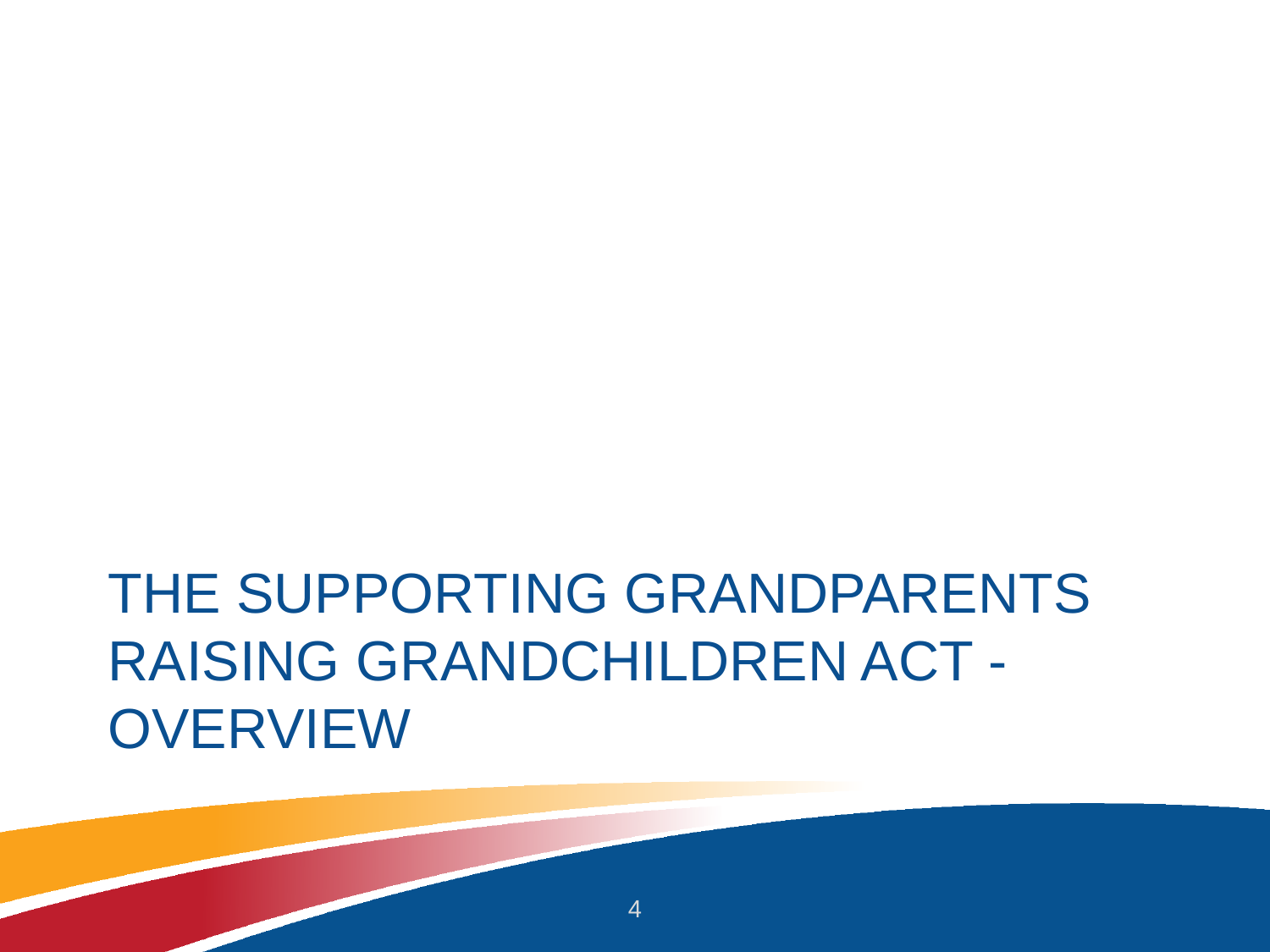

# The Supporting Grandparents Raising Grandchildren Act - Overview
4